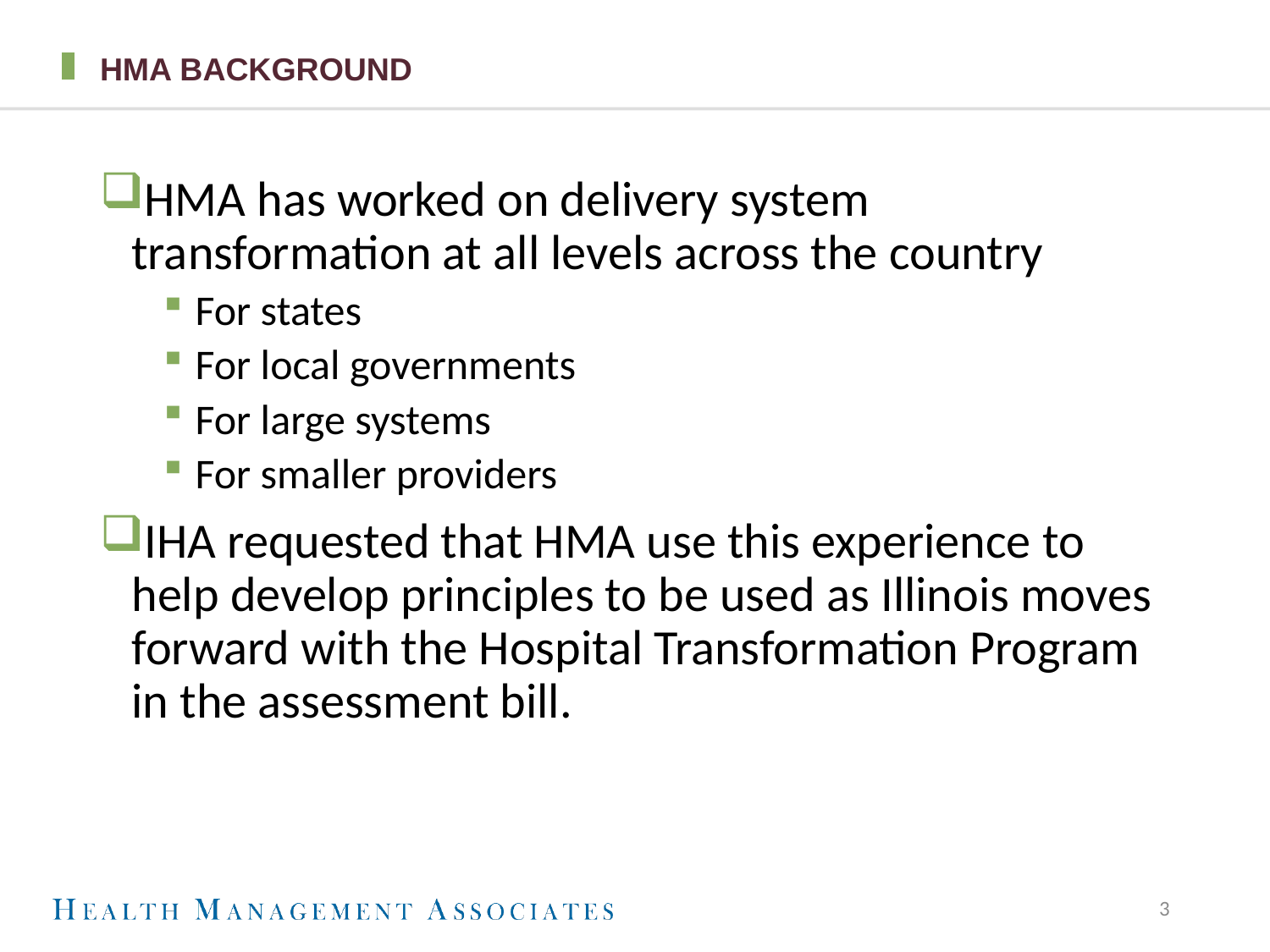

# HMA Background
HMA has worked on delivery system transformation at all levels across the country
For states
For local governments
For large systems
For smaller providers
IHA requested that HMA use this experience to help develop principles to be used as Illinois moves forward with the Hospital Transformation Program in the assessment bill.

3